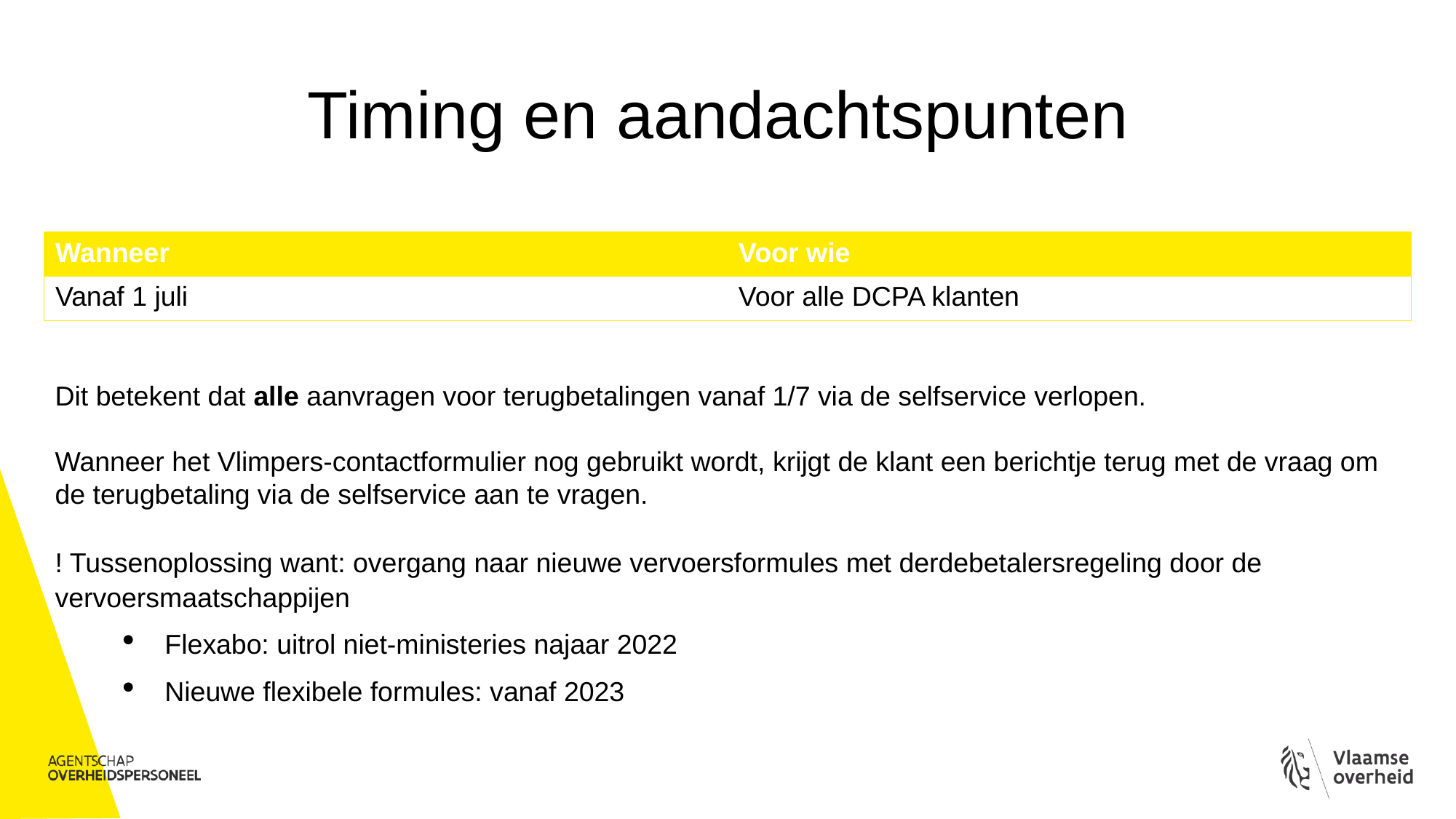

# Timing en aandachtspunten
| Wanneer | Voor wie |
| --- | --- |
| Vanaf 1 juli | Voor alle DCPA klanten |
Dit betekent dat alle aanvragen voor terugbetalingen vanaf 1/7 via de selfservice verlopen.

Wanneer het Vlimpers-contactformulier nog gebruikt wordt, krijgt de klant een berichtje terug met de vraag om de terugbetaling via de selfservice aan te vragen.

! Tussenoplossing want: overgang naar nieuwe vervoersformules met derdebetalersregeling door de vervoersmaatschappijen
Flexabo: uitrol niet-ministeries najaar 2022
Nieuwe flexibele formules: vanaf 2023